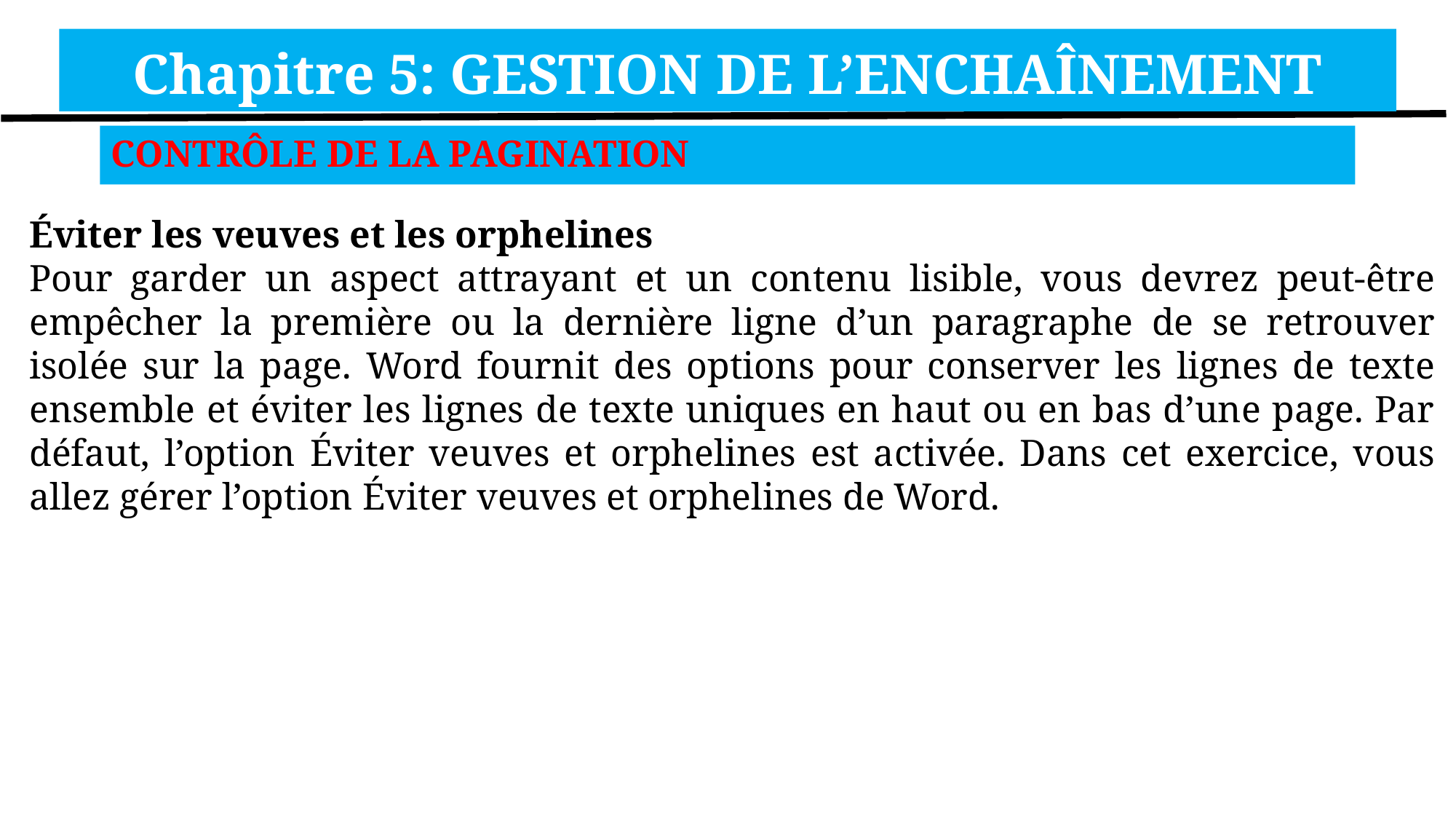

Chapitre 5: GESTION DE L’ENCHAÎNEMENT
CONTRÔLE DE LA PAGINATION
Éviter les veuves et les orphelines
Pour garder un aspect attrayant et un contenu lisible, vous devrez peut-être empêcher la première ou la dernière ligne d’un paragraphe de se retrouver isolée sur la page. Word fournit des options pour conserver les lignes de texte ensemble et éviter les lignes de texte uniques en haut ou en bas d’une page. Par défaut, l’option Éviter veuves et orphelines est activée. Dans cet exercice, vous allez gérer l’option Éviter veuves et orphelines de Word.